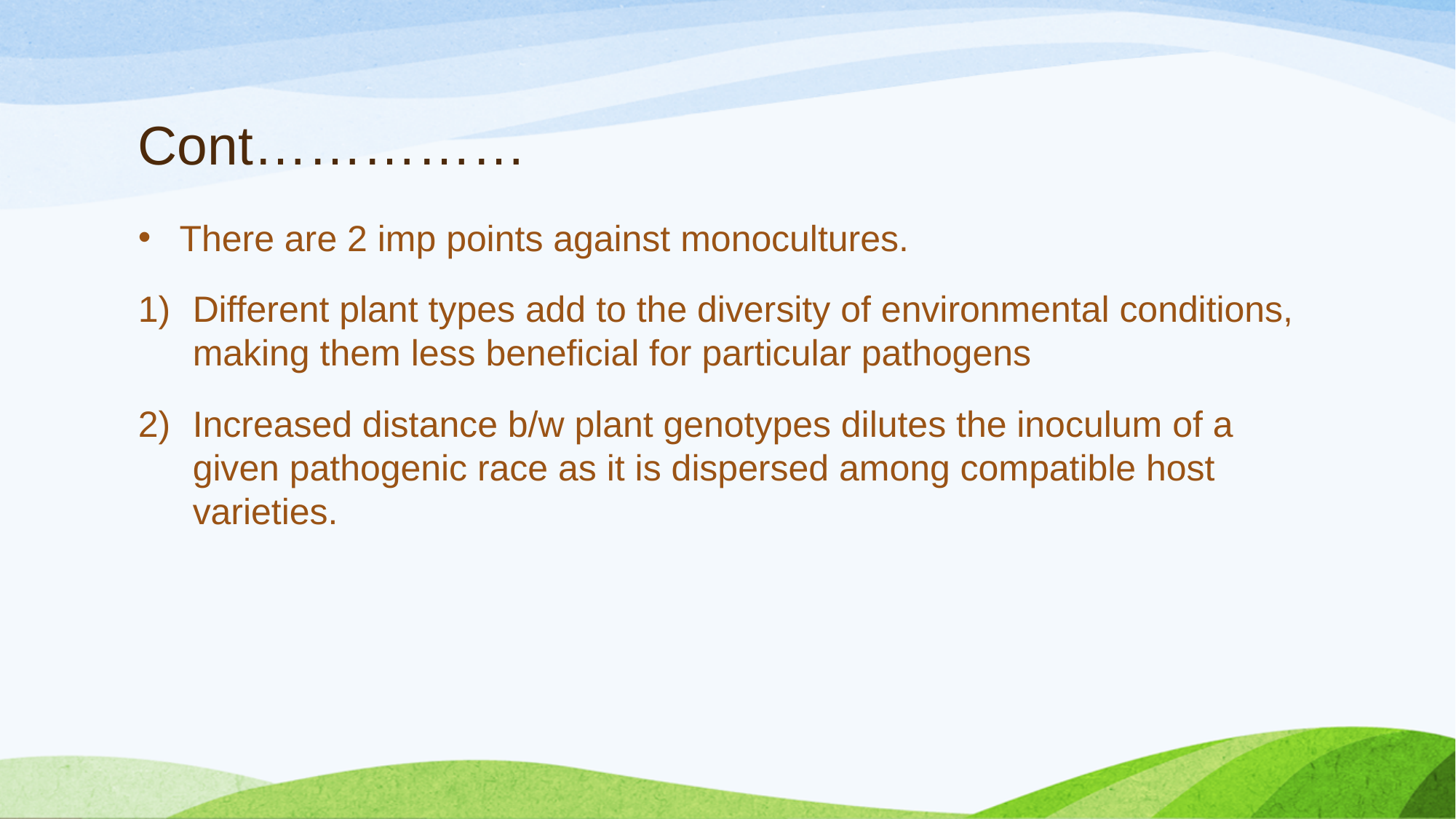

# Cont……………
There are 2 imp points against monocultures.
Different plant types add to the diversity of environmental conditions, making them less beneficial for particular pathogens
Increased distance b/w plant genotypes dilutes the inoculum of a given pathogenic race as it is dispersed among compatible host varieties.